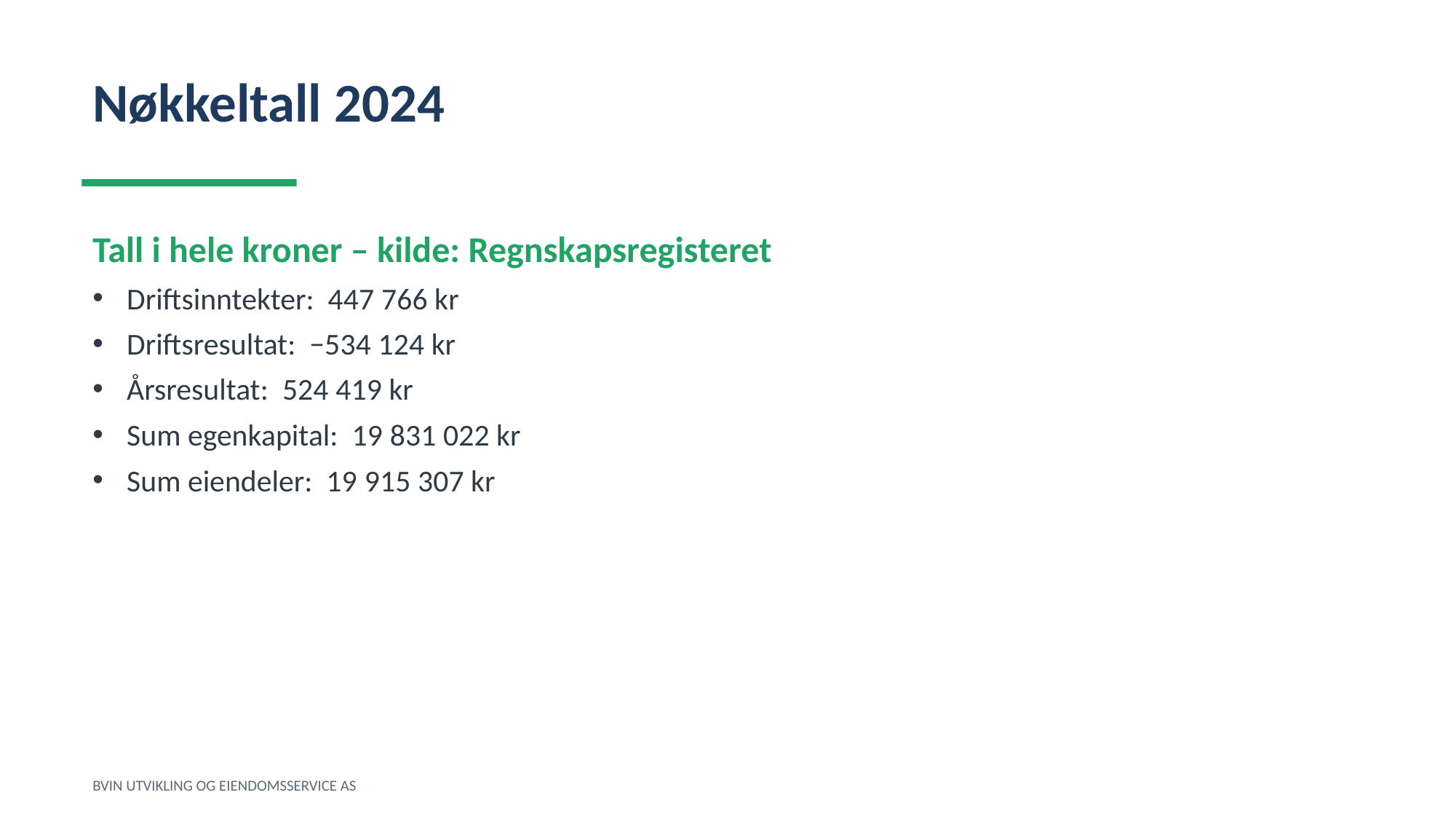

Nøkkeltall 2024

Tall i hele kroner – kilde: Regnskapsregisteret
Driftsinntekter:  447 766 kr
Driftsresultat:  −534 124 kr
Årsresultat:  524 419 kr
Sum egenkapital:  19 831 022 kr
Sum eiendeler:  19 915 307 kr
BVIN UTVIKLING OG EIENDOMSSERVICE AS